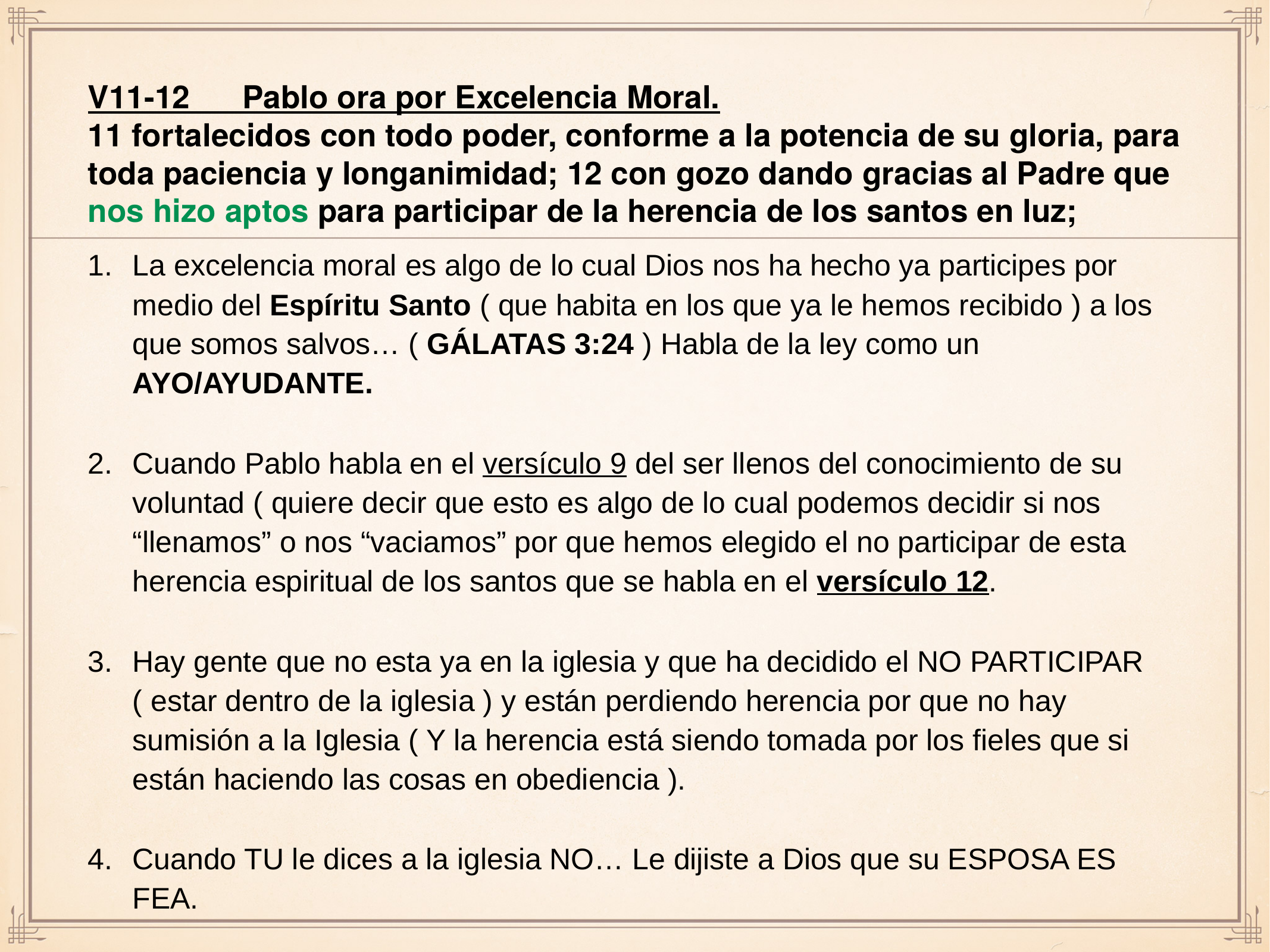

# V11-12      Pablo ora por Excelencia Moral.
11 fortalecidos con todo poder, conforme a la potencia de su gloria, para toda paciencia y longanimidad; 12 con gozo dando gracias al Padre que nos hizo aptos para participar de la herencia de los santos en luz;
La excelencia moral es algo de lo cual Dios nos ha hecho ya participes por medio del Espíritu Santo ( que habita en los que ya le hemos recibido ) a los que somos salvos… ( GÁLATAS 3:24 ) Habla de la ley como un AYO/AYUDANTE.
Cuando Pablo habla en el versículo 9 del ser llenos del conocimiento de su voluntad ( quiere decir que esto es algo de lo cual podemos decidir si nos “llenamos” o nos “vaciamos” por que hemos elegido el no participar de esta herencia espiritual de los santos que se habla en el versículo 12.
Hay gente que no esta ya en la iglesia y que ha decidido el NO PARTICIPAR ( estar dentro de la iglesia ) y están perdiendo herencia por que no hay sumisión a la Iglesia ( Y la herencia está siendo tomada por los fieles que si están haciendo las cosas en obediencia ).
Cuando TU le dices a la iglesia NO… Le dijiste a Dios que su ESPOSA ES FEA.